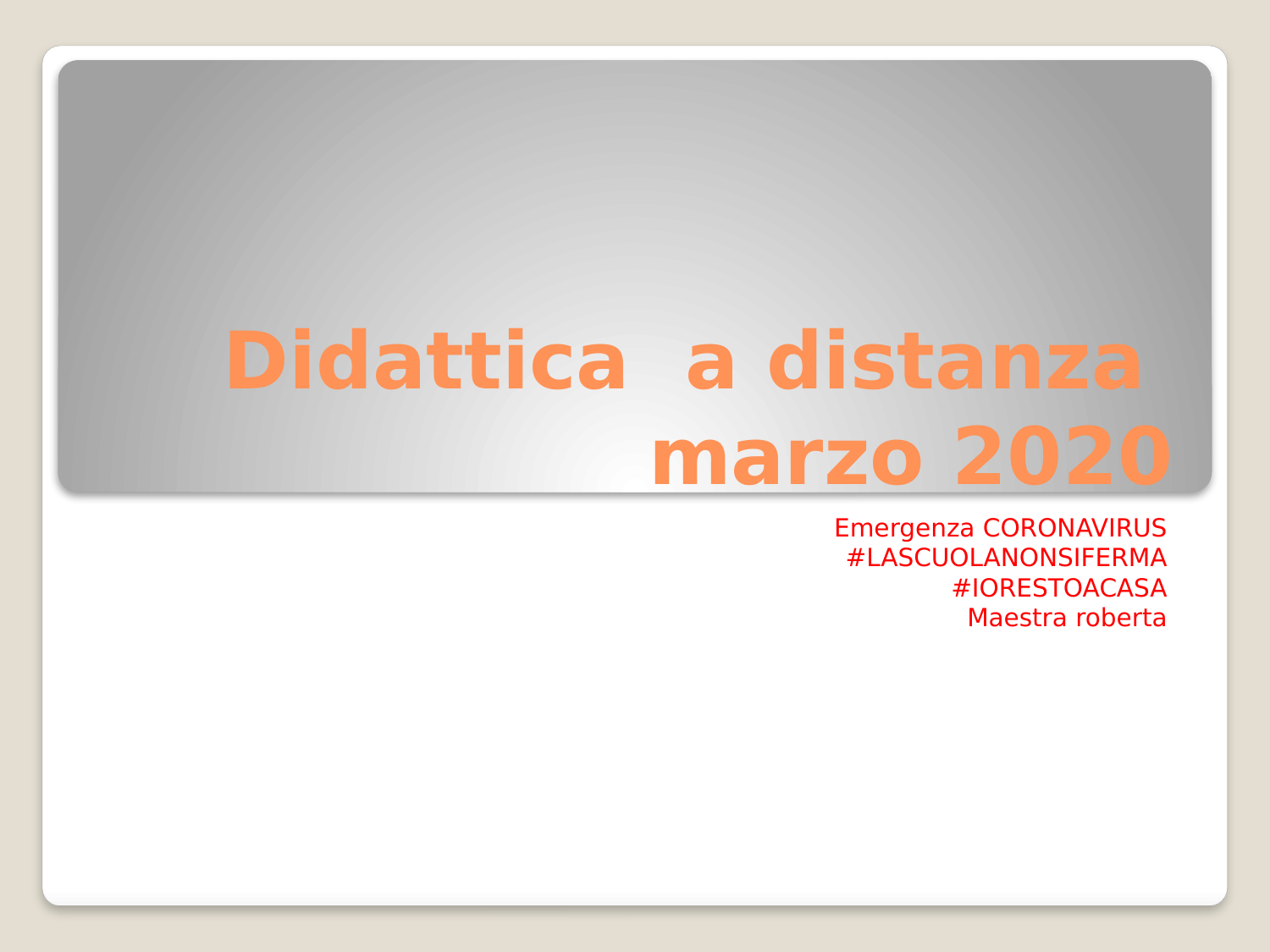

# Didattica  a distanza marzo 2020
Emergenza CORONAVIRUS
#LASCUOLANONSIFERMA
#IORESTOACASA
                    Maestra roberta